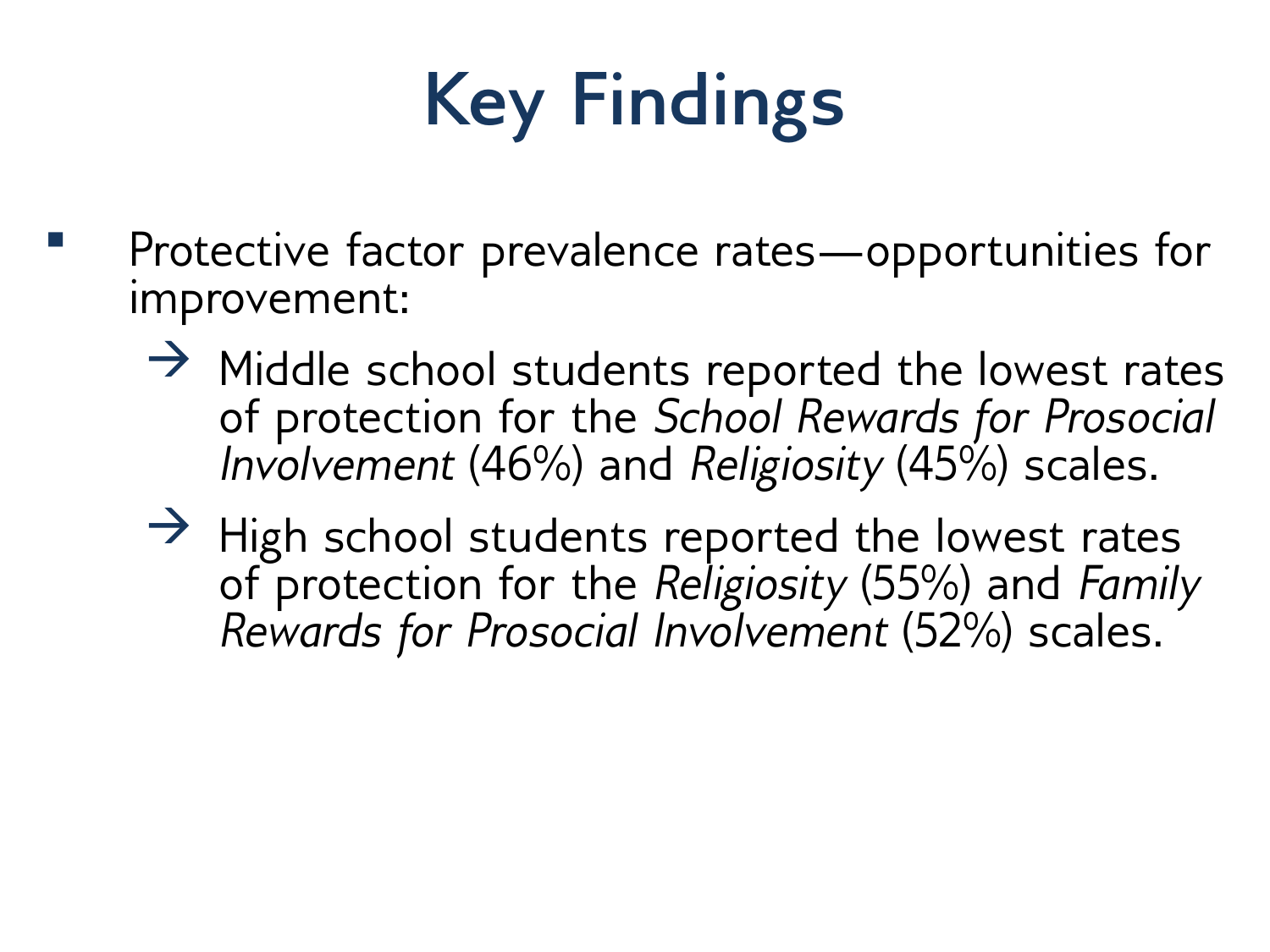

Key Findings
Protective factor prevalence rates—opportunities for improvement:
Middle school students reported the lowest rates of protection for the School Rewards for Prosocial Involvement (46%) and Religiosity (45%) scales.
High school students reported the lowest rates of protection for the Religiosity (55%) and Family Rewards for Prosocial Involvement (52%) scales.